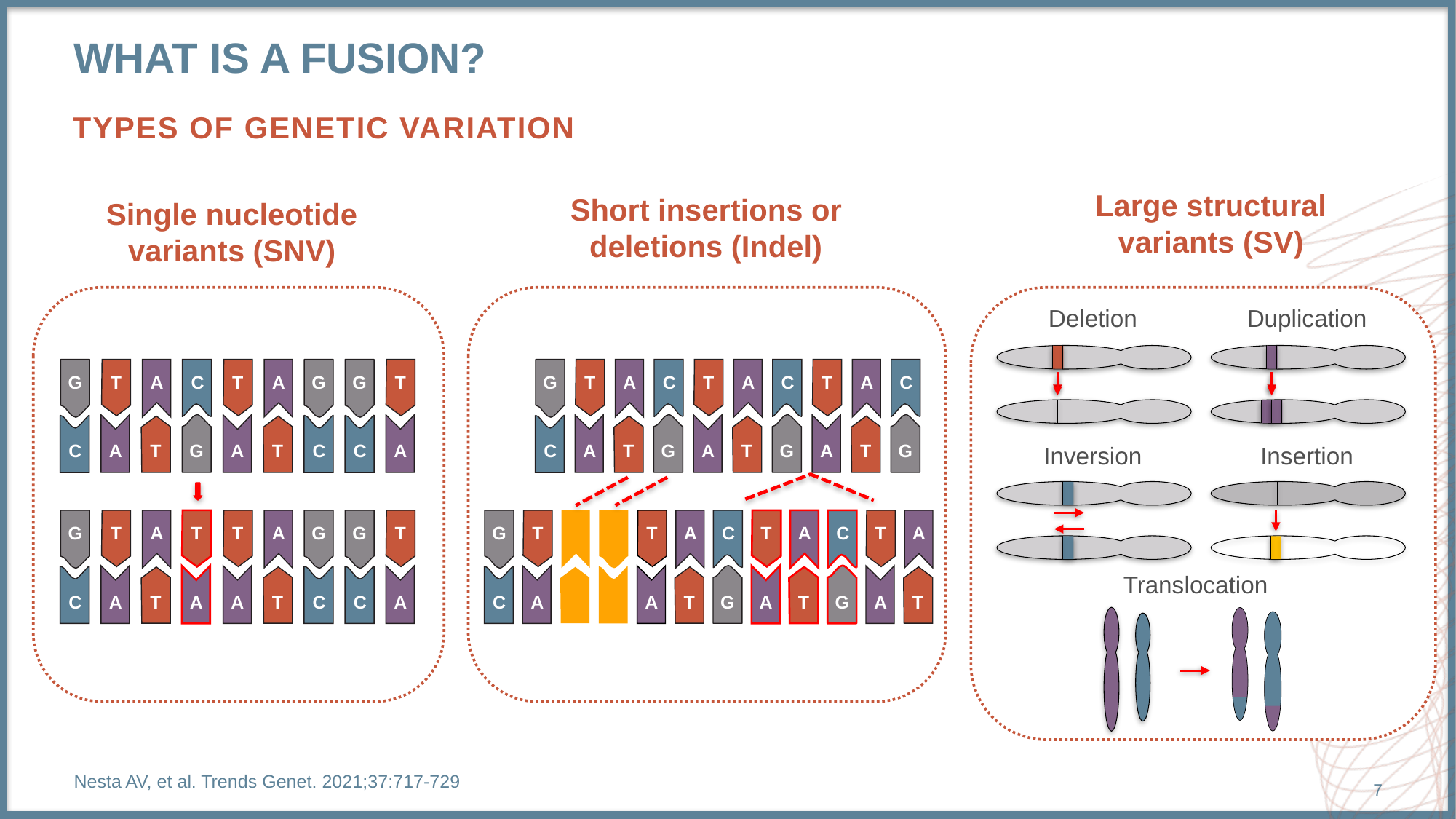

# What is a fusion?
Types of genetic variation
Large structural variants (SV)
Short insertions or deletions (Indel)
Single nucleotide variants (SNV)

Deletion
Duplication

G

T

A

C

T

A

G

G

T

G

T

A

C

T

A

C

T

A

C

G

G

G

G

A

A

A

A

A

A

C

C

C

C

T

T

T

T

T
Inversion
Insertion

G

T

A

T

T

A

G

G

T

G

T

T

A

C

T

A

C

T

A

G

G

A

A

A

A

A

A

A

A

C

C

C

C

T

T

T

T

T
Translocation

Nesta AV, et al. Trends Genet. 2021;37:717-729
7